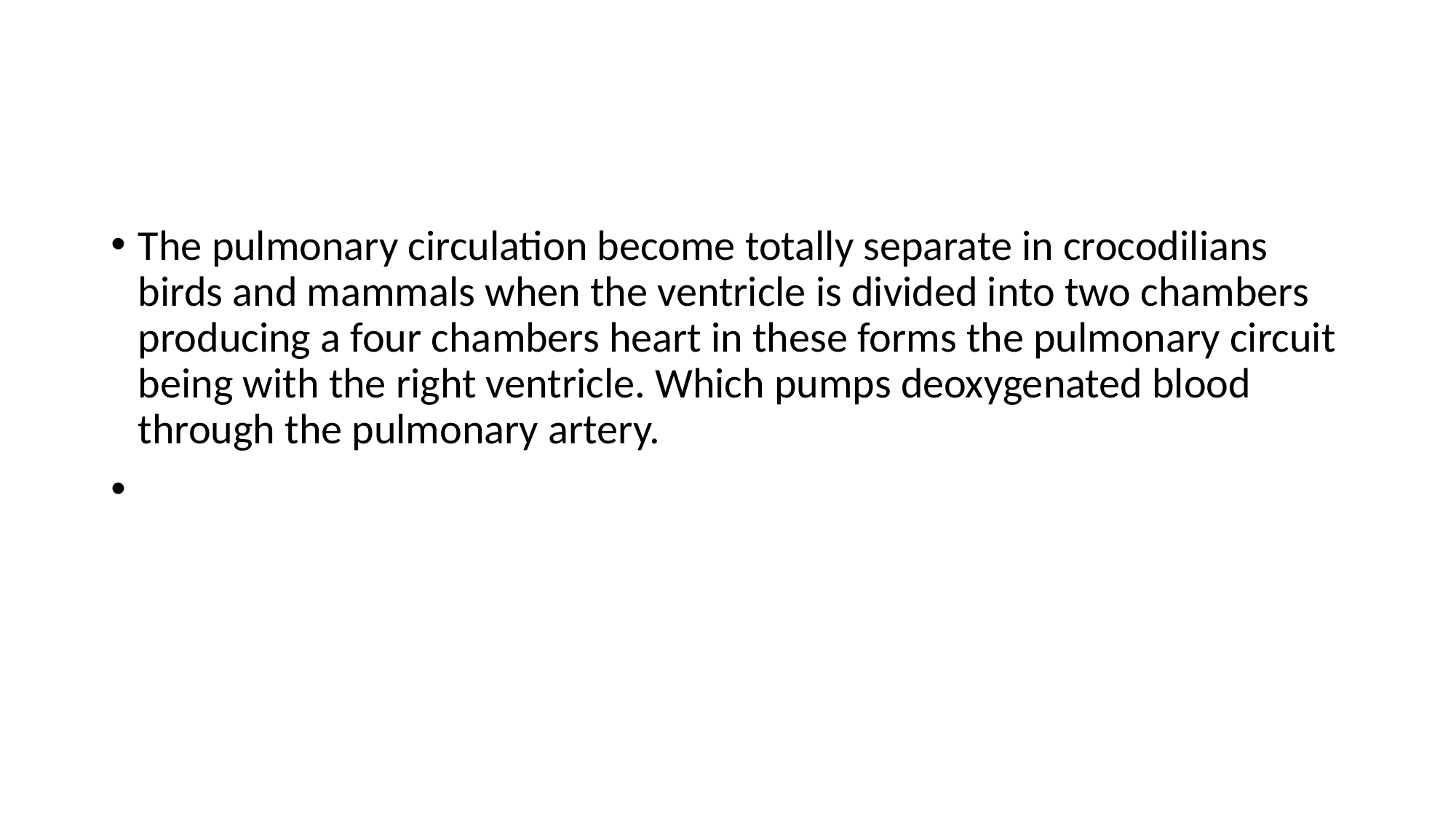

The pulmonary circulation become totally separate in crocodilians  birds and mammals when the ventricle is divided into two chambers producing a four chambers heart in these forms the pulmonary circuit being with the right ventricle. Which pumps deoxygenated blood through the pulmonary artery.